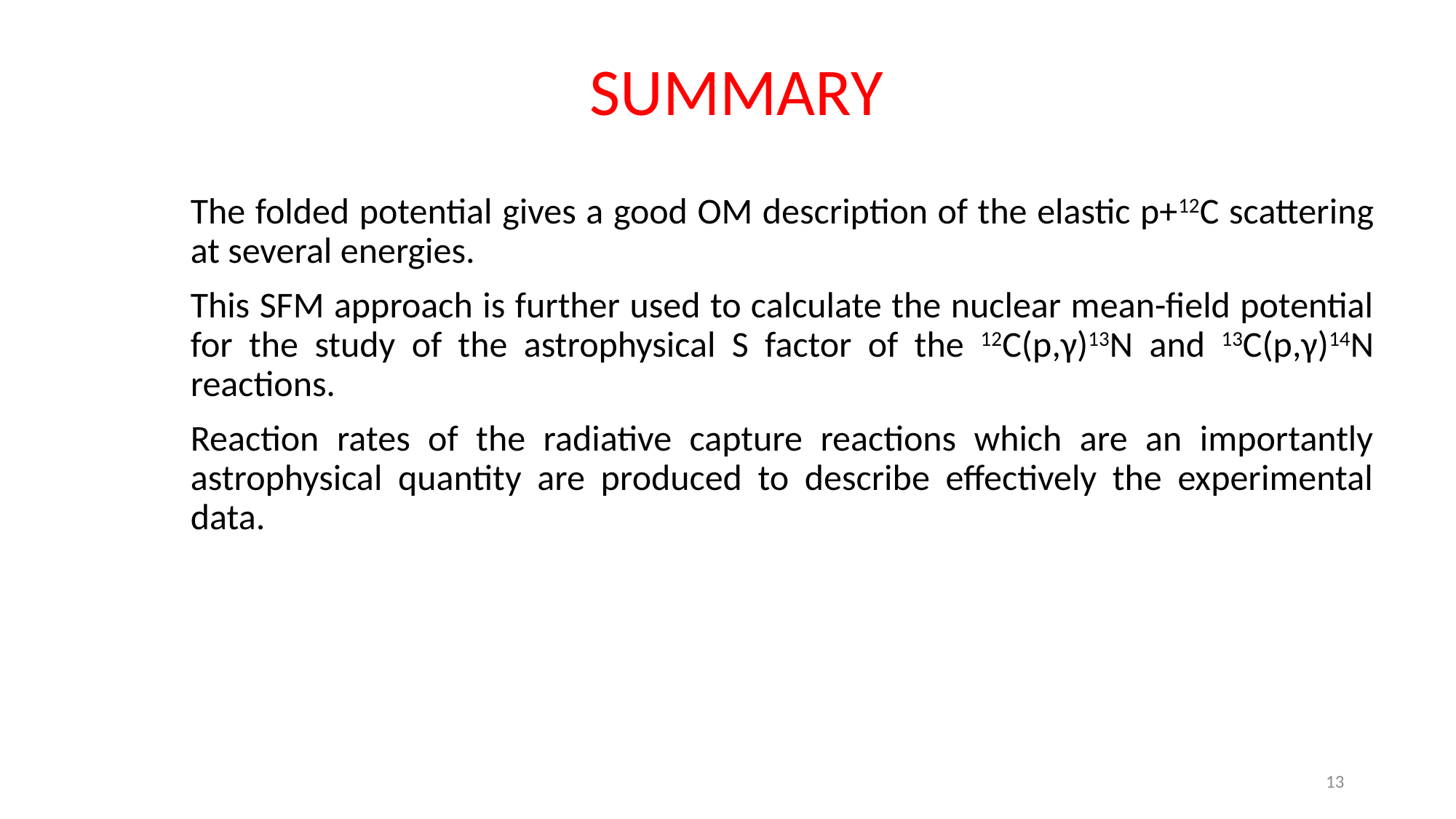

SUMMARY
The folded potential gives a good OM description of the elastic p+12C scattering at several energies.
This SFM approach is further used to calculate the nuclear mean-field potential for the study of the astrophysical S factor of the 12C(p,γ)13N and 13C(p,γ)14N reactions.
Reaction rates of the radiative capture reactions which are an importantly astrophysical quantity are produced to describe effectively the experimental data.

13